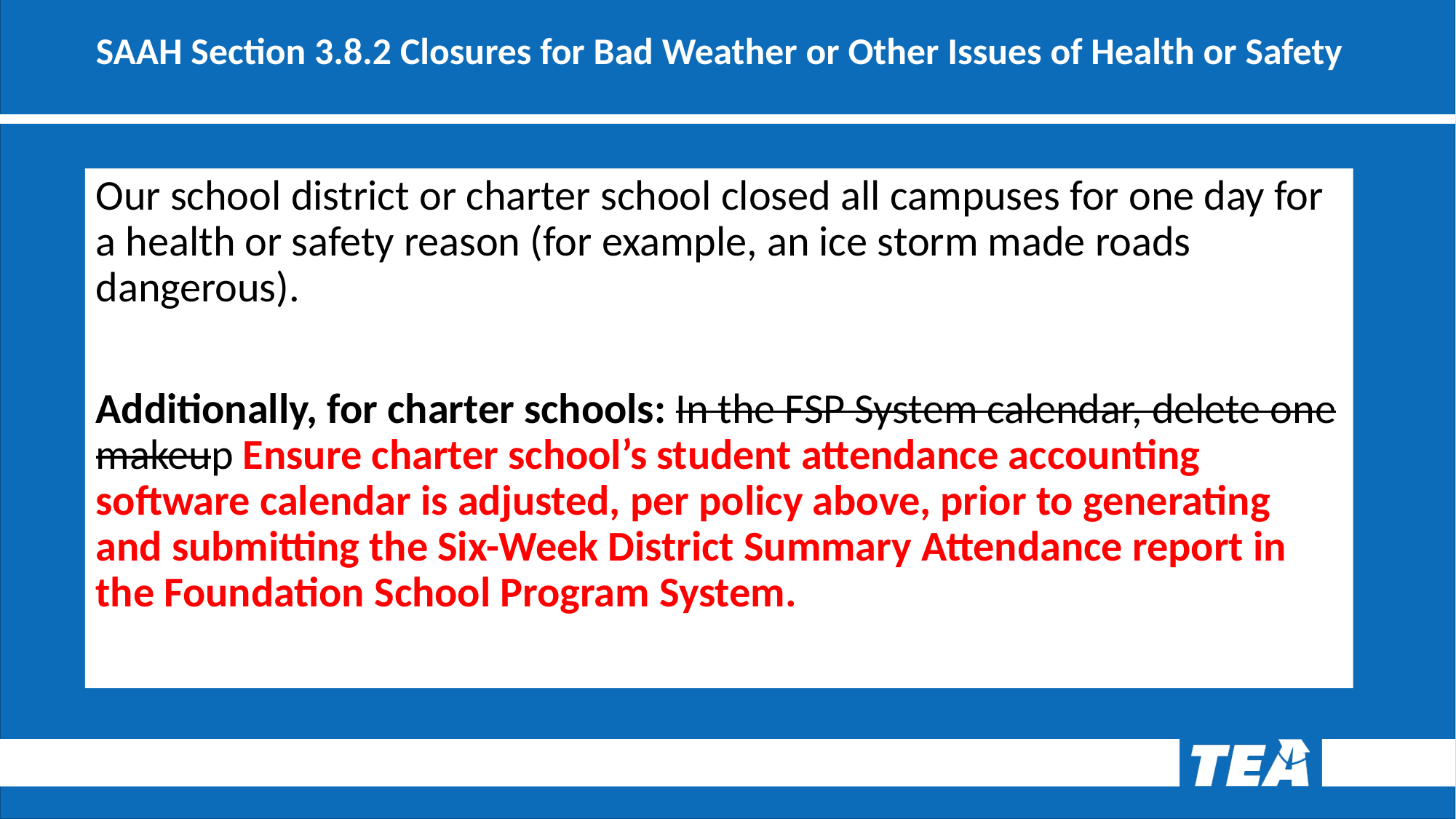

# SAAH Section 3.8.2 Closures for Bad Weather or Other Issues of Health or Safety
Our school district or charter school closed all campuses for one day for a health or safety reason (for example, an ice storm made roads dangerous).

Additionally, for charter schools: In the FSP System calendar, delete one makeup Ensure charter school’s student attendance accounting software calendar is adjusted, per policy above, prior to generating and submitting the Six-Week District Summary Attendance report in the Foundation School Program System.